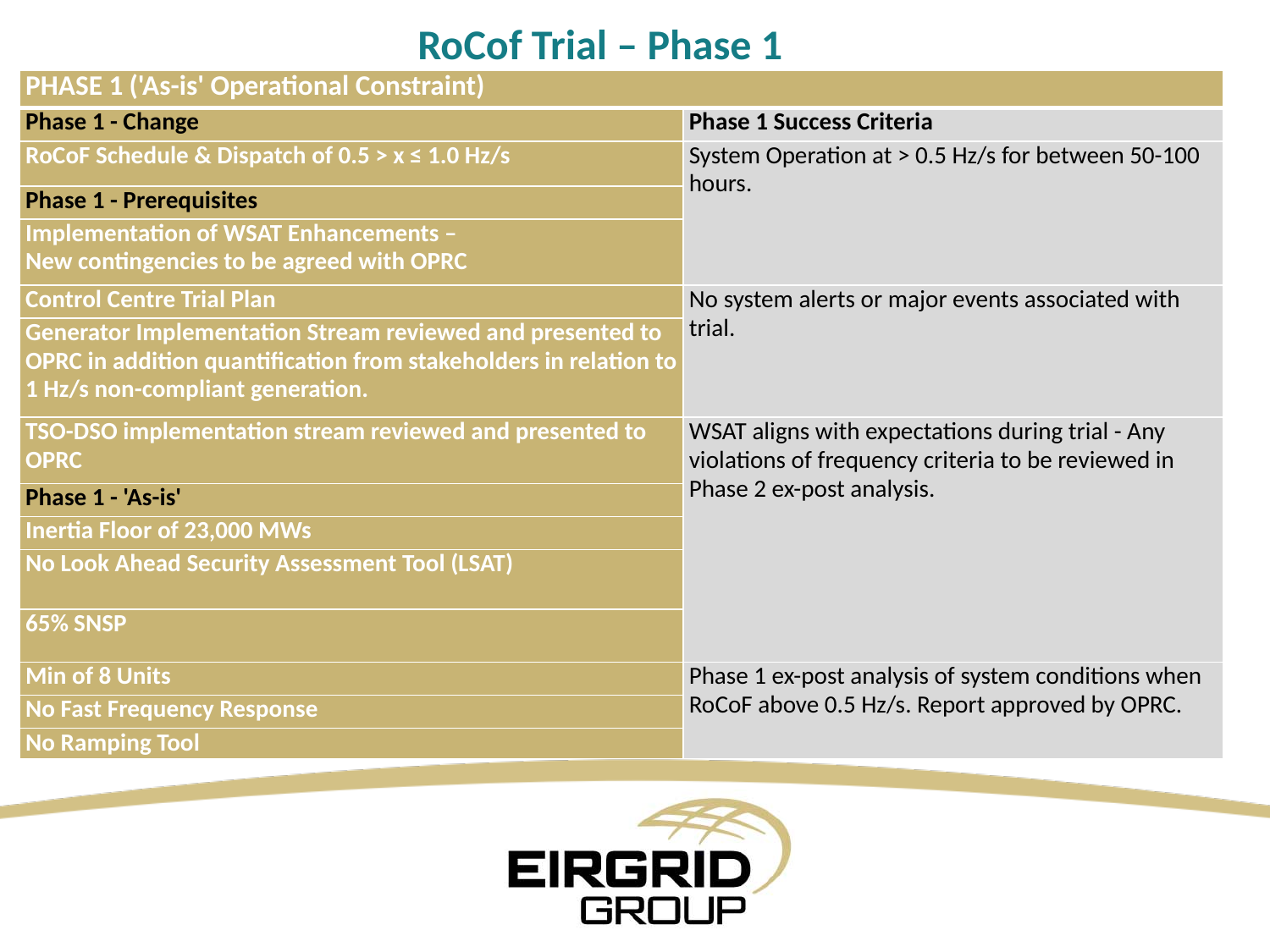

RoCof Trial – Phase 1
| PHASE 1 ('As-is' Operational Constraint) |  |
| --- | --- |
| Phase 1 - Change | Phase 1 Success Criteria |
| RoCoF Schedule & Dispatch of 0.5 > x ≤ 1.0 Hz/s | System Operation at > 0.5 Hz/s for between 50-100 hours. |
| Phase 1 - Prerequisites |  |
| Implementation of WSAT Enhancements – New contingencies to be agreed with OPRC |  |
| Control Centre Trial Plan | No system alerts or major events associated with trial. |
| Generator Implementation Stream reviewed and presented to OPRC in addition quantification from stakeholders in relation to 1 Hz/s non-compliant generation. |  |
| TSO-DSO implementation stream reviewed and presented to OPRC | WSAT aligns with expectations during trial - Any violations of frequency criteria to be reviewed in Phase 2 ex-post analysis. |
| Phase 1 - 'As-is' |  |
| Inertia Floor of 23,000 MWs |  |
| No Look Ahead Security Assessment Tool (LSAT) |  |
| 65% SNSP |  |
| Min of 8 Units | Phase 1 ex-post analysis of system conditions when RoCoF above 0.5 Hz/s. Report approved by OPRC. |
| No Fast Frequency Response |  |
| No Ramping Tool |  |